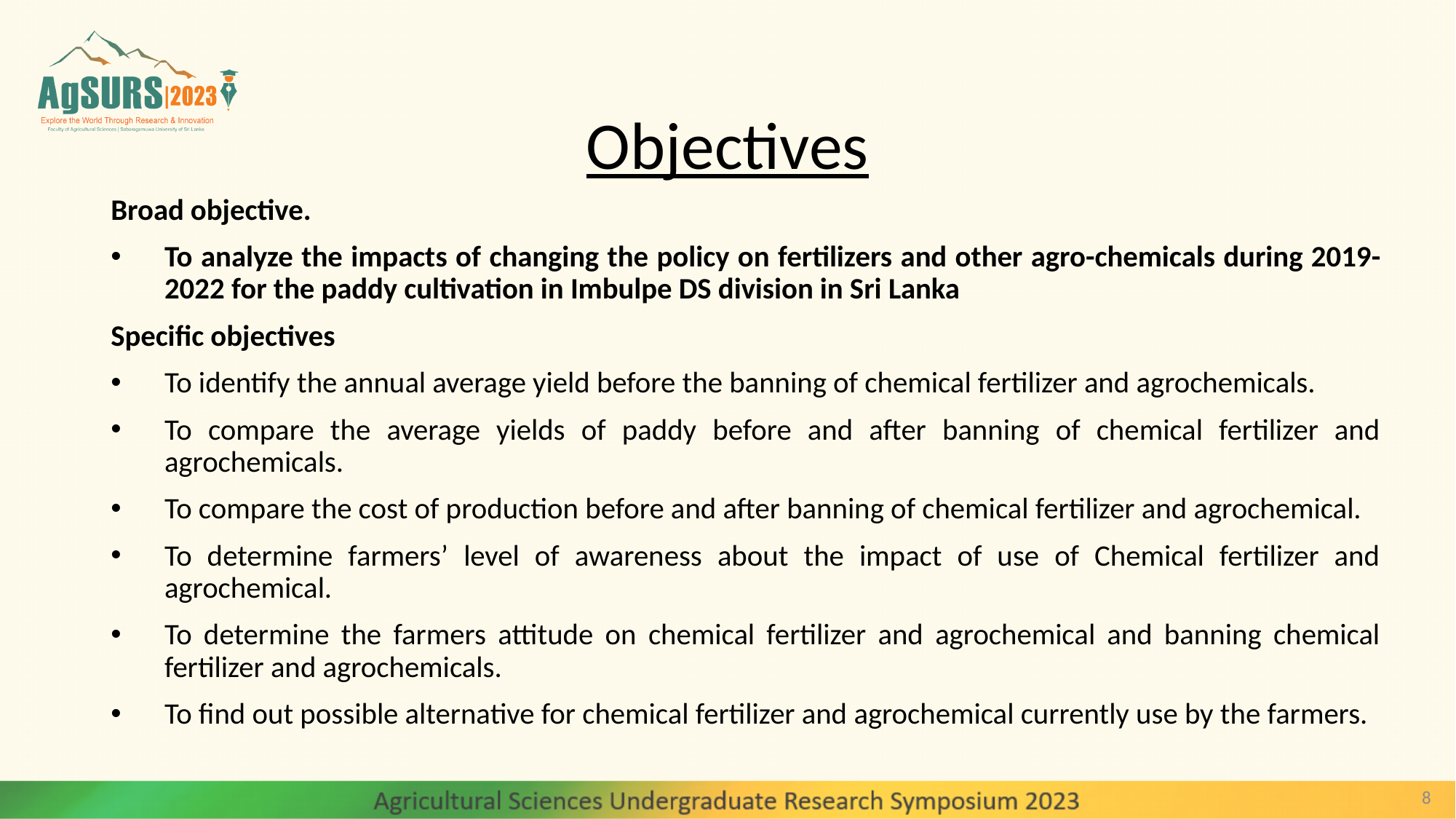

# Objectives
Broad objective.
To analyze the impacts of changing the policy on fertilizers and other agro-chemicals during 2019- 2022 for the paddy cultivation in Imbulpe DS division in Sri Lanka
Specific objectives
To identify the annual average yield before the banning of chemical fertilizer and agrochemicals.
To compare the average yields of paddy before and after banning of chemical fertilizer and agrochemicals.
To compare the cost of production before and after banning of chemical fertilizer and agrochemical.
To determine farmers’ level of awareness about the impact of use of Chemical fertilizer and agrochemical.
To determine the farmers attitude on chemical fertilizer and agrochemical and banning chemical fertilizer and agrochemicals.
To find out possible alternative for chemical fertilizer and agrochemical currently use by the farmers.

8